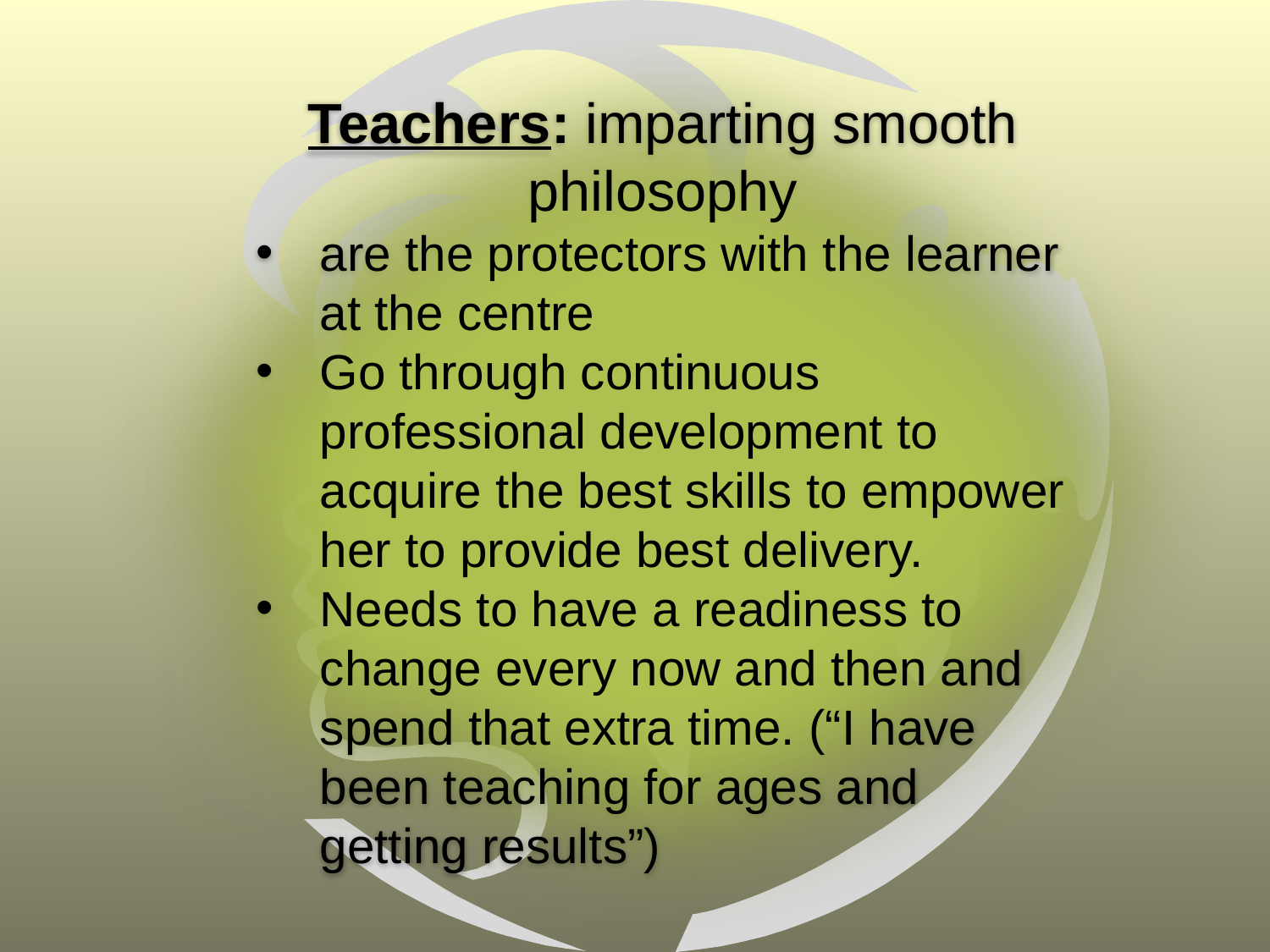

Teachers: imparting smooth philosophy
are the protectors with the learner at the centre
Go through continuous professional development to acquire the best skills to empower her to provide best delivery.
Needs to have a readiness to change every now and then and spend that extra time. (“I have been teaching for ages and getting results”)